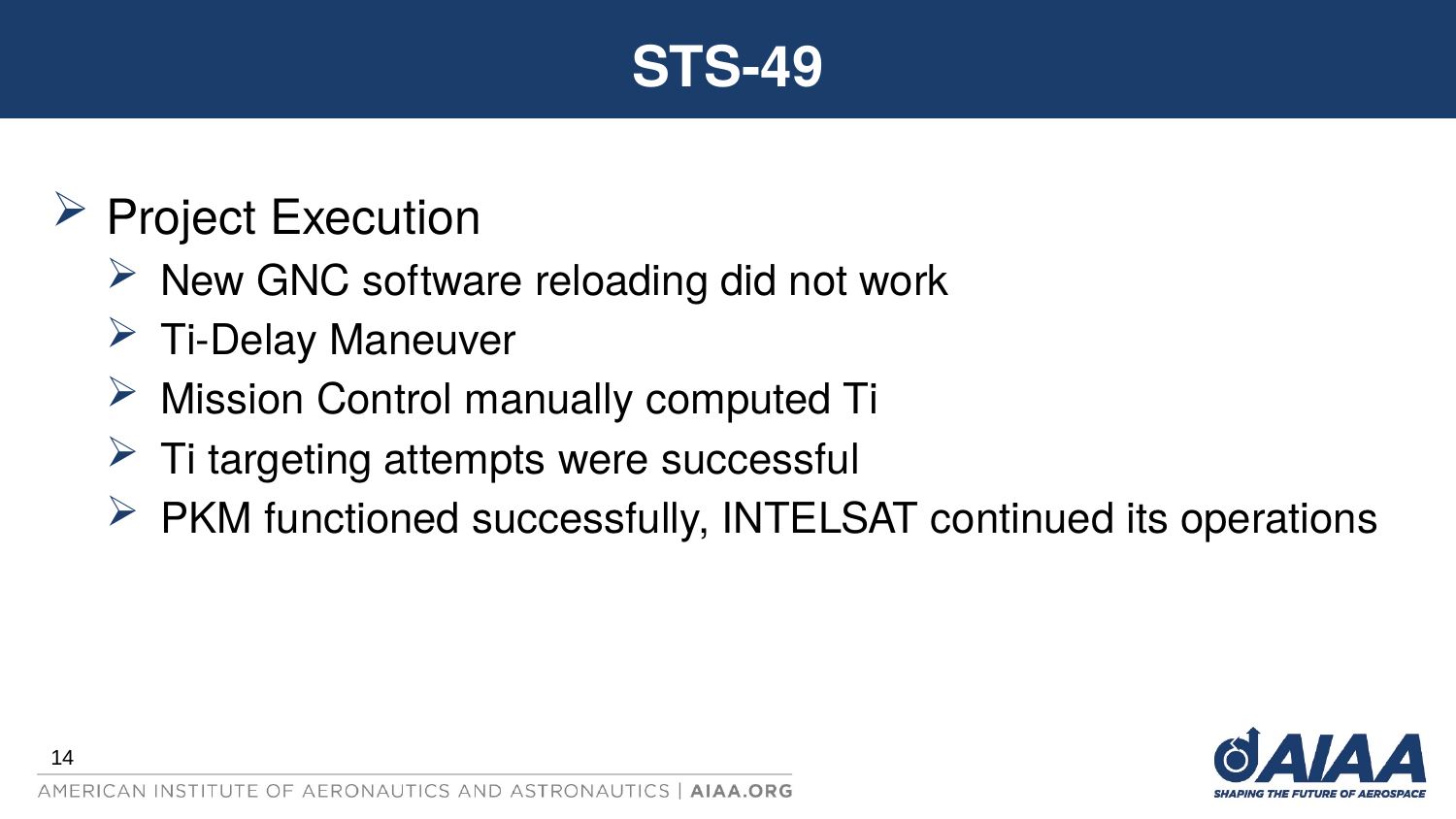

# STS-49
Project Execution
New GNC software reloading did not work
Ti-Delay Maneuver
Mission Control manually computed Ti
Ti targeting attempts were successful
PKM functioned successfully, INTELSAT continued its operations
14